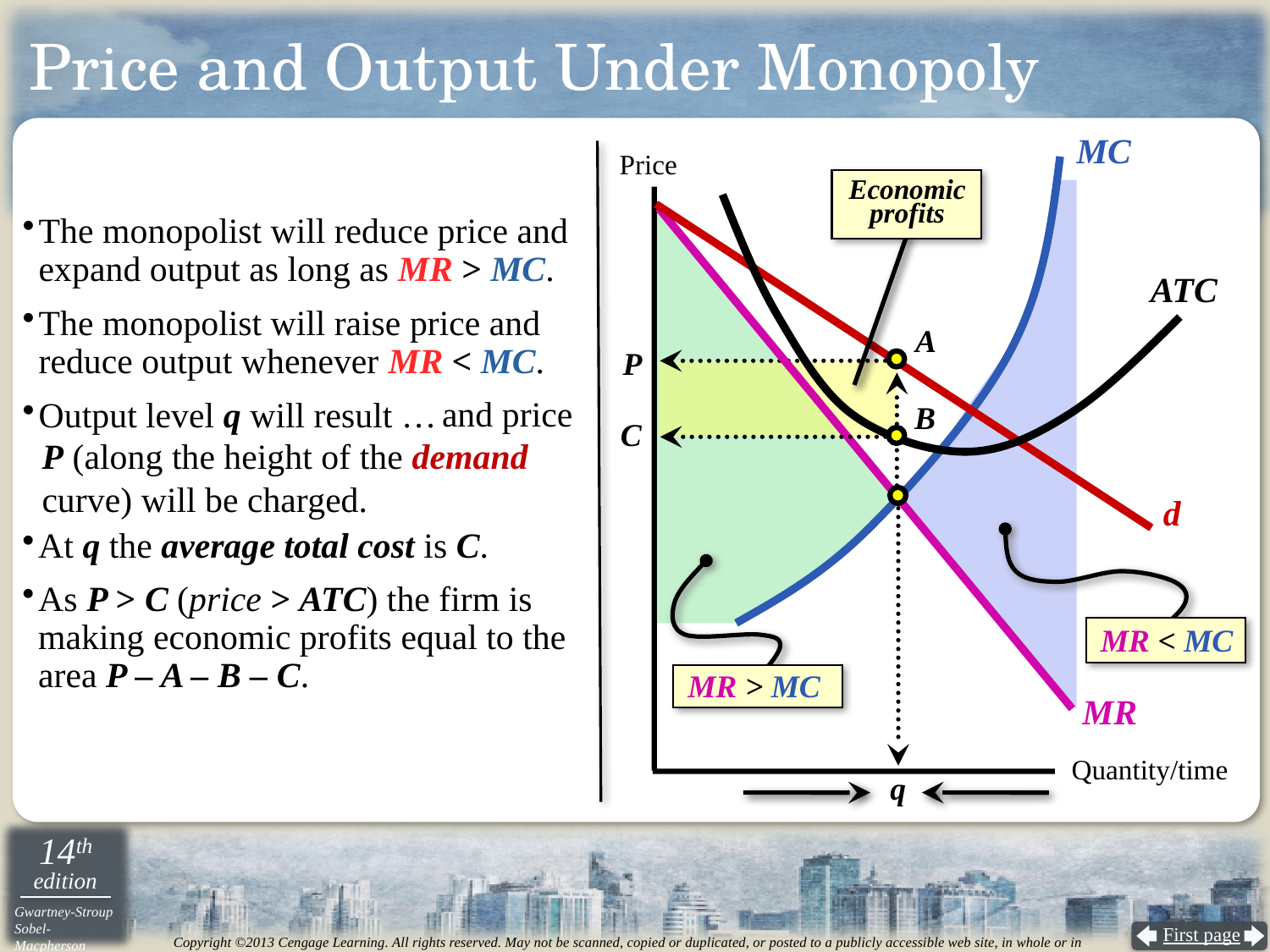

# Price and Output Under Monopoly

MC
Price

Economic
profits

The monopolist will reduce price and expand output as long as MR > MC.
The monopolist will raise price and reduce output whenever MR < MC.
Output level q will result …

ATC
A

P

                                             and price P (along the height of the demand curve) will be charged.
B

C

d
At q the average total cost is C.
As P > C (price > ATC) the firm is making economic profits equal to the area P – A – B – C.

MR < MC

MR > MC
MR
Quantity/time
q